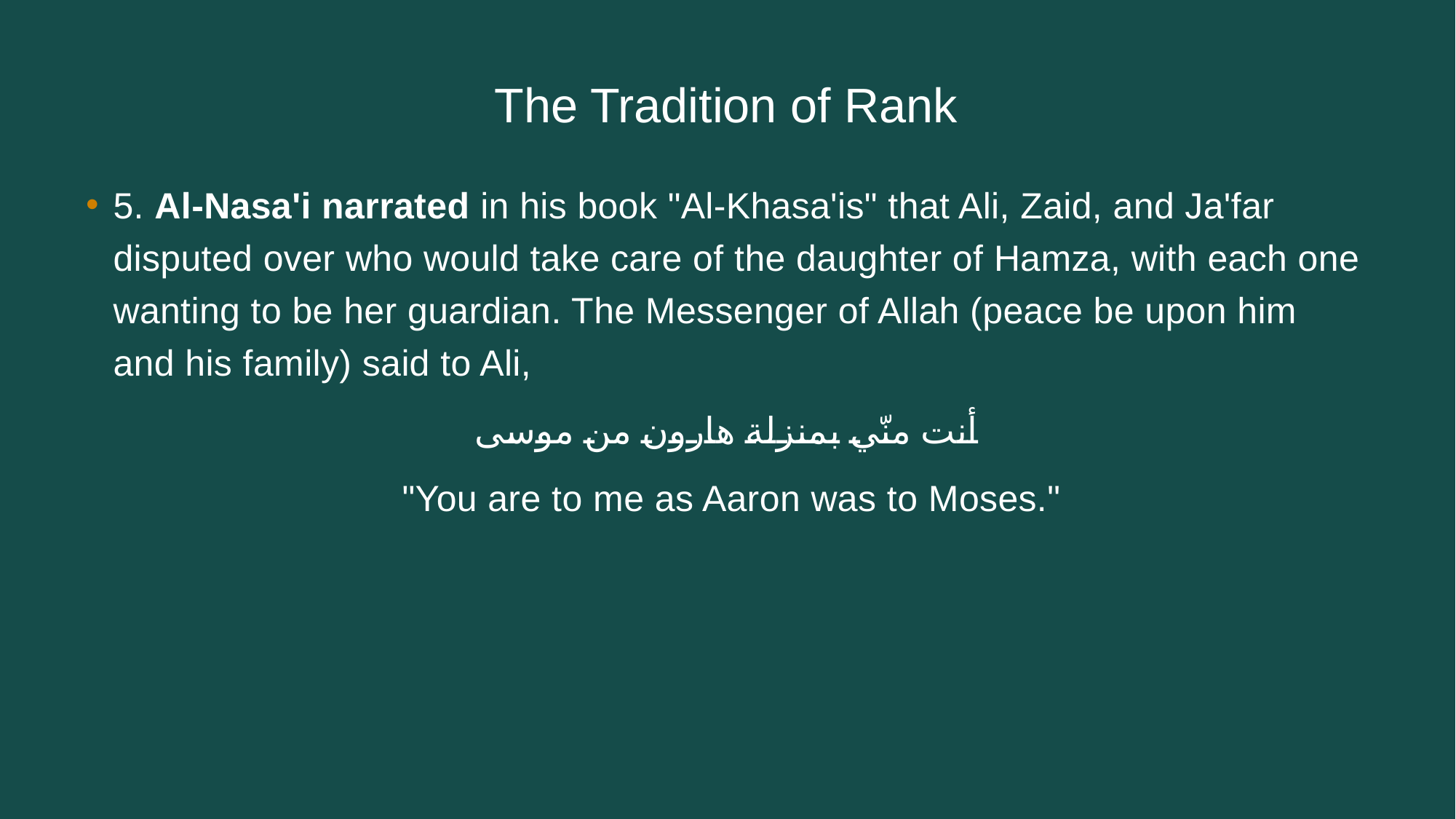

# The Tradition of Rank
5. Al-Nasa'i narrated in his book "Al-Khasa'is" that Ali, Zaid, and Ja'far disputed over who would take care of the daughter of Hamza, with each one wanting to be her guardian. The Messenger of Allah (peace be upon him and his family) said to Ali,
أنت منّي بمنزلة هارون من موسى
 "You are to me as Aaron was to Moses."